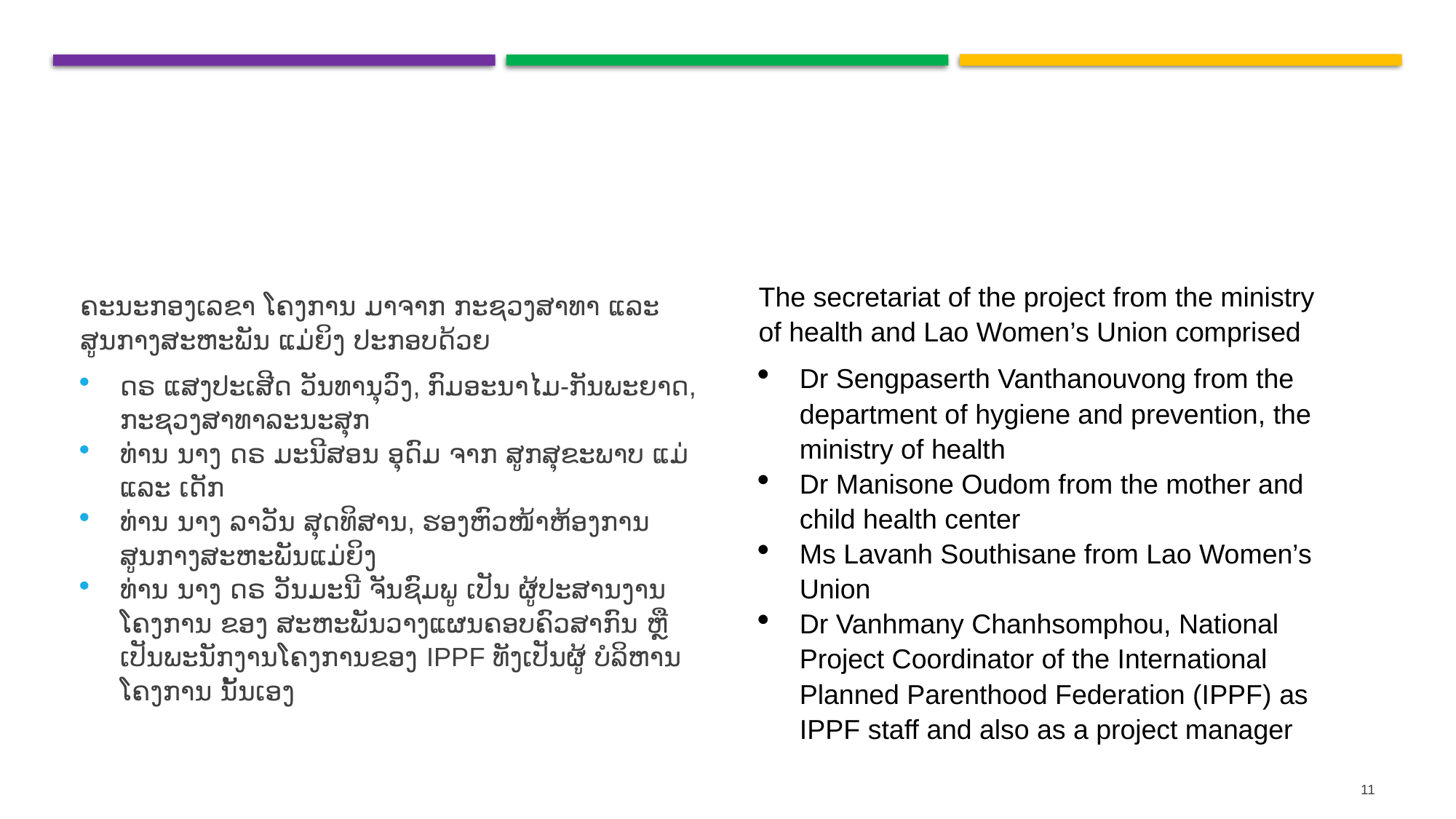

#
The secretariat of the project from the ministry of health and Lao Women’s Union comprised
Dr Sengpaserth Vanthanouvong from the department of hygiene and prevention, the ministry of health
Dr Manisone Oudom from the mother and child health center
Ms Lavanh Southisane from Lao Women’s Union
Dr Vanhmany Chanhsomphou, National Project Coordinator of the International Planned Parenthood Federation (IPPF) as IPPF staff and also as a project manager
ຄະນະກອງເລຂາ ໂຄງການ ມາຈາກ ກະຊວງສາທາ ແລະ ສູນກາງສະຫະພັນ ແມ່ຍິງ ປະກອບດ້ວຍ
ດຣ ແສງປະເສີດ ວັນທານຸວົງ, ກົມອະນາໄມ-ກັນພະຍາດ, ກະຊວງສາທາລະນະສຸກ
ທ່ານ ນາງ ດຣ ມະນີສອນ ອຸດົມ ຈາກ ສູກສຸຂະພາບ ແມ່ ແລະ ເດັກ
ທ່ານ ນາງ ລາວັນ ສຸດທິສານ, ຮອງຫົວໜ້າຫ້ອງການ ສູນກາງສະຫະພັນແມ່ຍິງ
ທ່ານ ນາງ ດຣ ວັນມະນີ ຈັນຊົມພູ ເປັນ ຜູ້ປະສານງານໂຄງການ ຂອງ ສະຫະພັນວາງແຜນຄອບຄົວສາກົນ ຫຼື ເປັນພະນັກງານໂຄງການຂອງ IPPF ທັງເປັນຜູ້ ບໍລິຫານໂຄງການ ນັ້ນເອງ
11